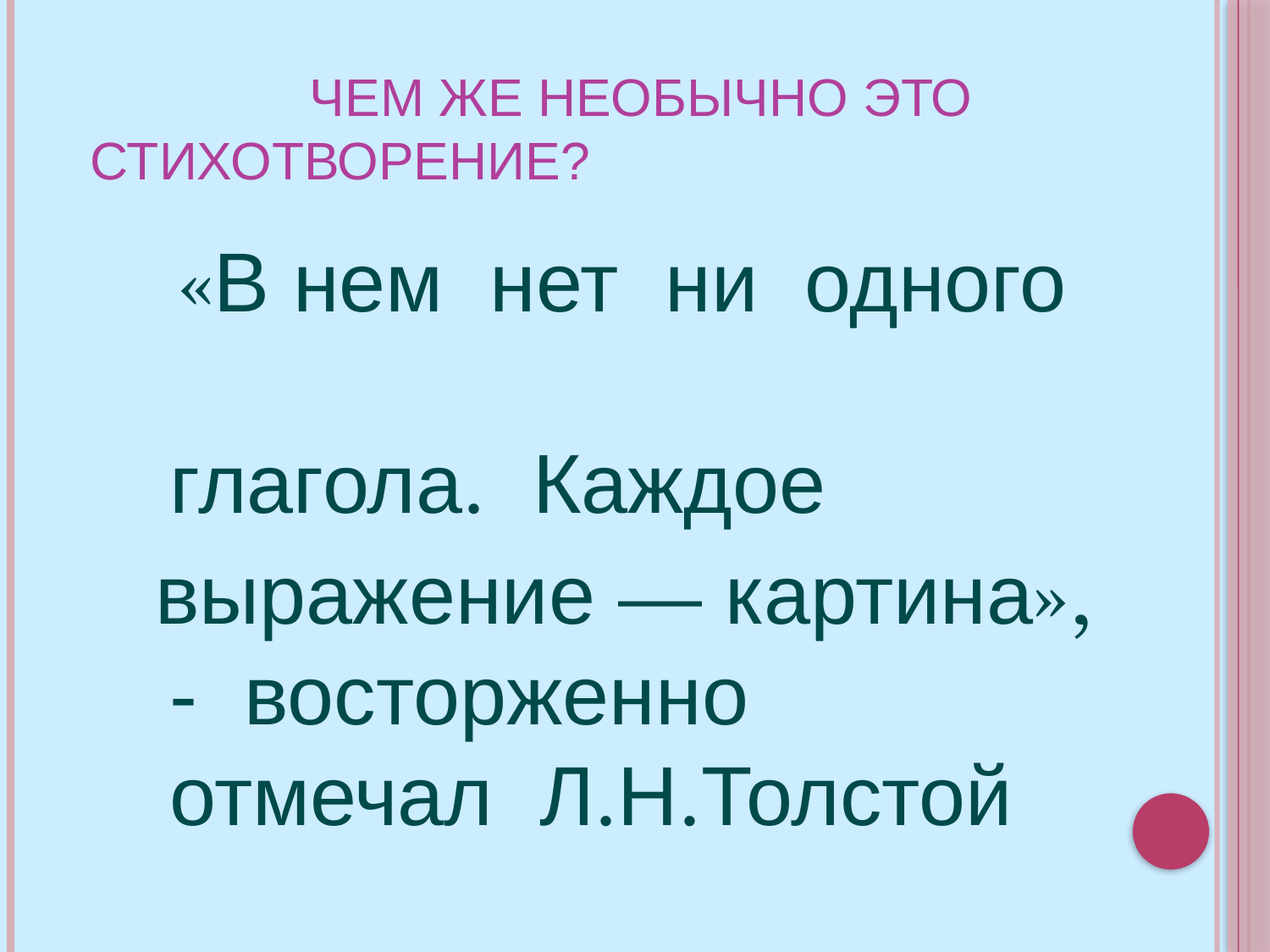

# Чем же необычно это         стихотворение?
  «В нем  нет  ни  одного                                  глагола.  Каждое
 выражение — картина», -  восторженно  отмечал  Л.Н.Толстой